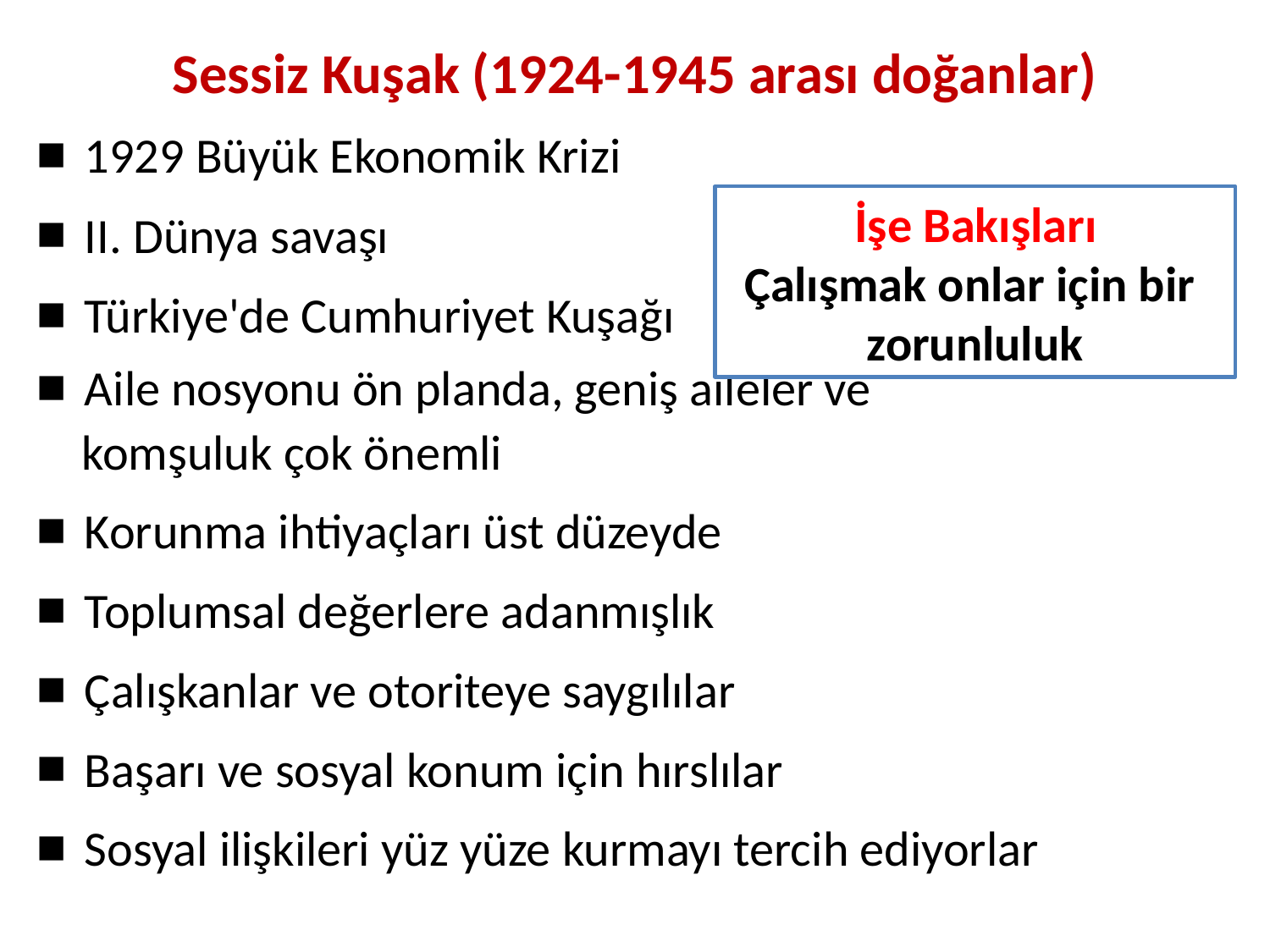

# Sessiz Kuşak (1924-1945 arası doğanlar)

1929 Büyük Ekonomik Krizi

II. Dünya savaşı

Türkiye'de Cumhuriyet Kuşağı

Aile nosyonu ön planda, geniş aileler ve

    komşuluk çok önemli

Korunma ihtiyaçları üst düzeyde

Toplumsal değerlere adanmışlık

Çalışkanlar ve otoriteye saygılılar

Başarı ve sosyal konum için hırslılar

Sosyal ilişkileri yüz yüze kurmayı tercih ediyorlar

		İşe Bakışları

Çalışmak onlar için bir

zorunluluk